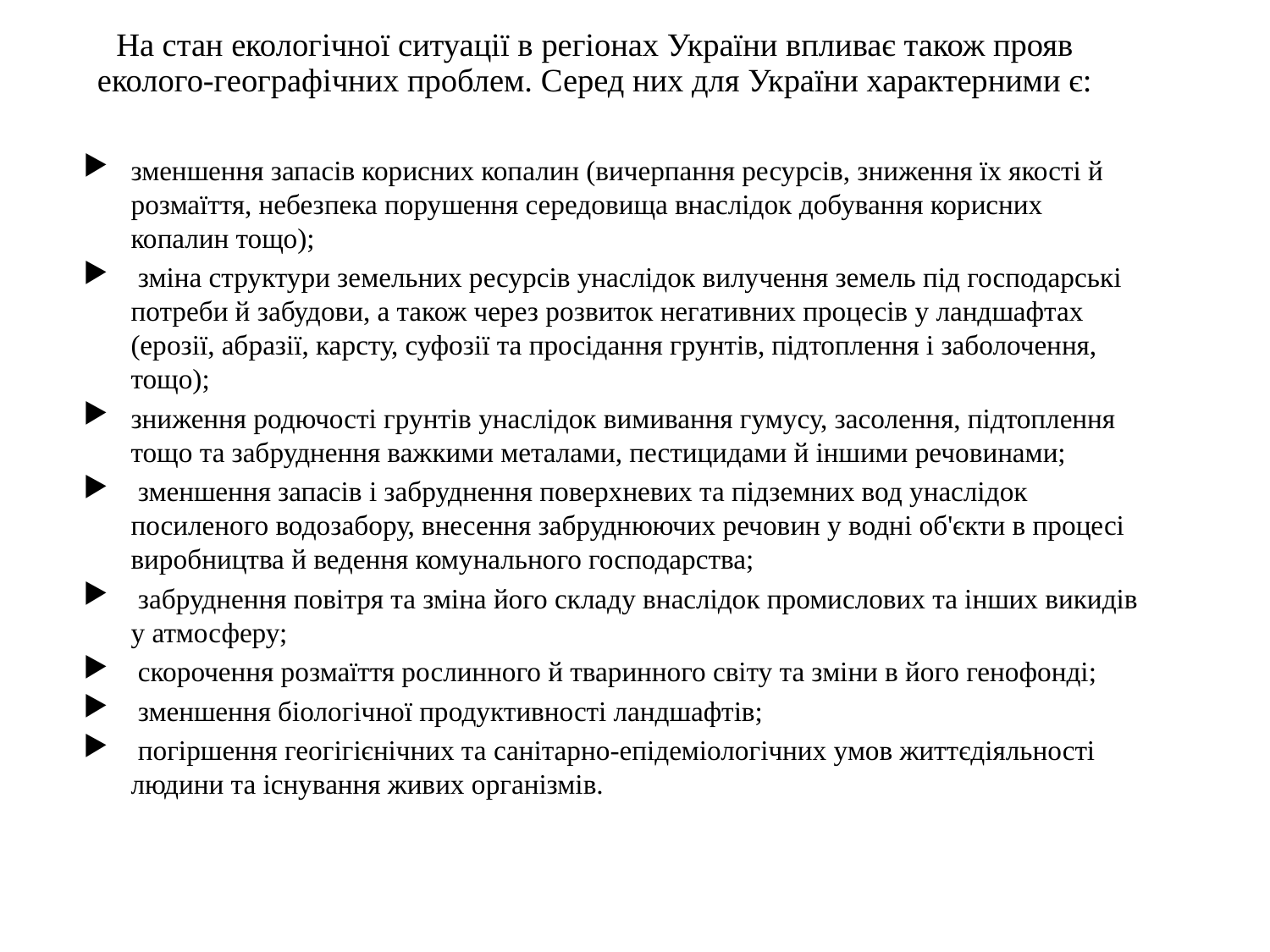

# На стан екологічної ситуації в регіонах України впливає також прояв еколого-географічних проблем. Серед них для України характерними є:
зменшення запасів корисних копалин (вичерпання ресурсів, зниження їх якості й розмаїття, небезпека порушення середовища внаслідок добування корисних копалин тощо);
 зміна структури земельних ресурсів унаслідок вилучення земель під господарські потреби й забудови, а також через розвиток негативних процесів у ландшафтах (ерозії, абразії, карсту, суфозії та просідання грунтів, підтоплення і заболочення, тощо);
зниження родючості грунтів унаслідок вимивання гумусу, засолення, підтоплення тощо та забруднення важкими металами, пестицидами й іншими речовинами;
 зменшення запасів і забруднення поверхневих та підземних вод унаслідок посиленого водозабору, внесення забруднюючих речовин у водні об'єкти в процесі виробництва й ведення комунального господарства;
 забруднення повітря та зміна його складу внаслідок промислових та інших викидів у атмосферу;
 скорочення розмаїття рослинного й тваринного світу та зміни в його генофонді;
 зменшення біологічної продуктивності ландшафтів;
 погіршення геогігієнічних та санітарно-епідеміологічних умов життєдіяльності людини та існування живих організмів.